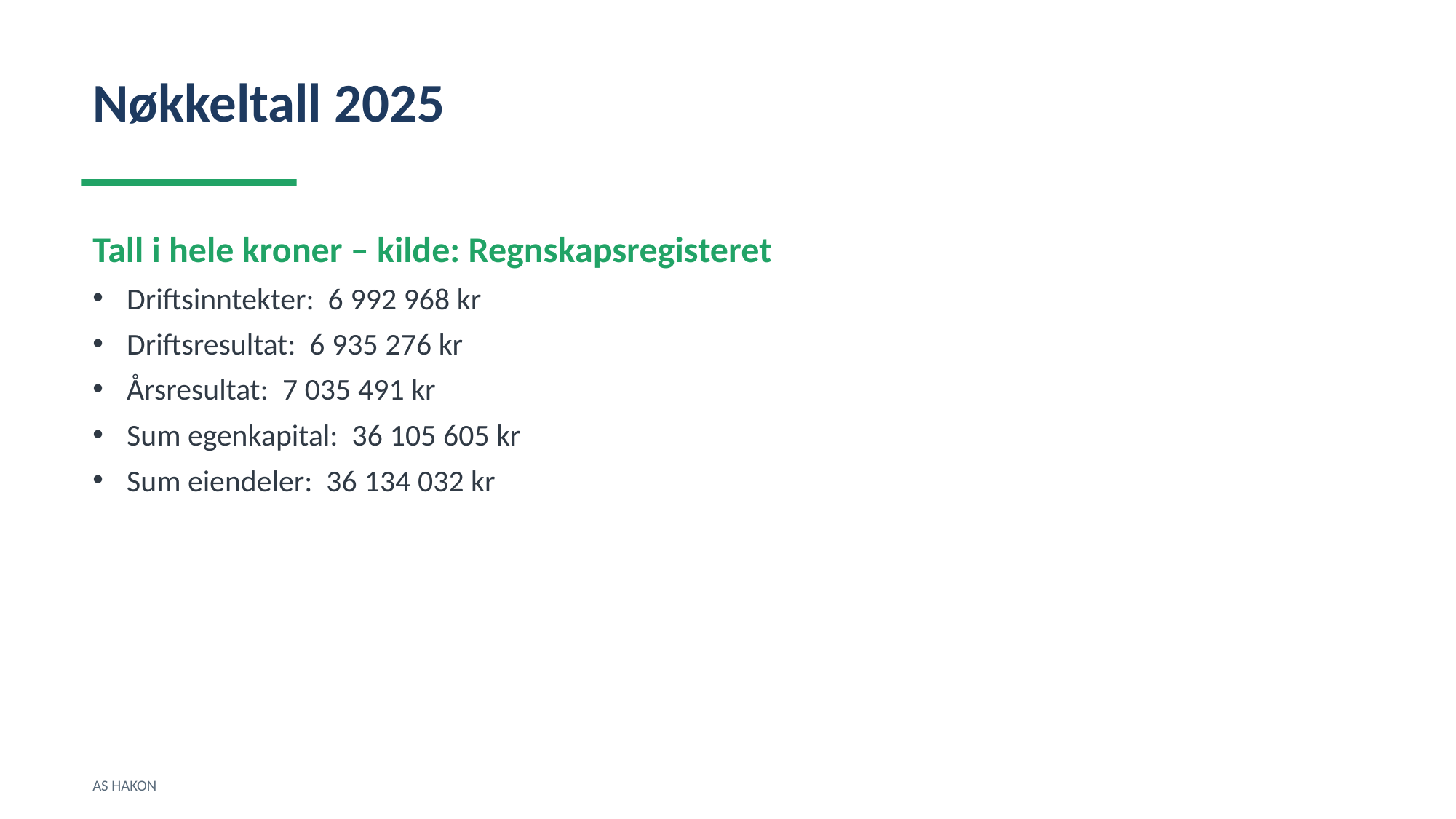

Nøkkeltall 2025

Tall i hele kroner – kilde: Regnskapsregisteret
Driftsinntekter:  6 992 968 kr
Driftsresultat:  6 935 276 kr
Årsresultat:  7 035 491 kr
Sum egenkapital:  36 105 605 kr
Sum eiendeler:  36 134 032 kr
AS HAKON